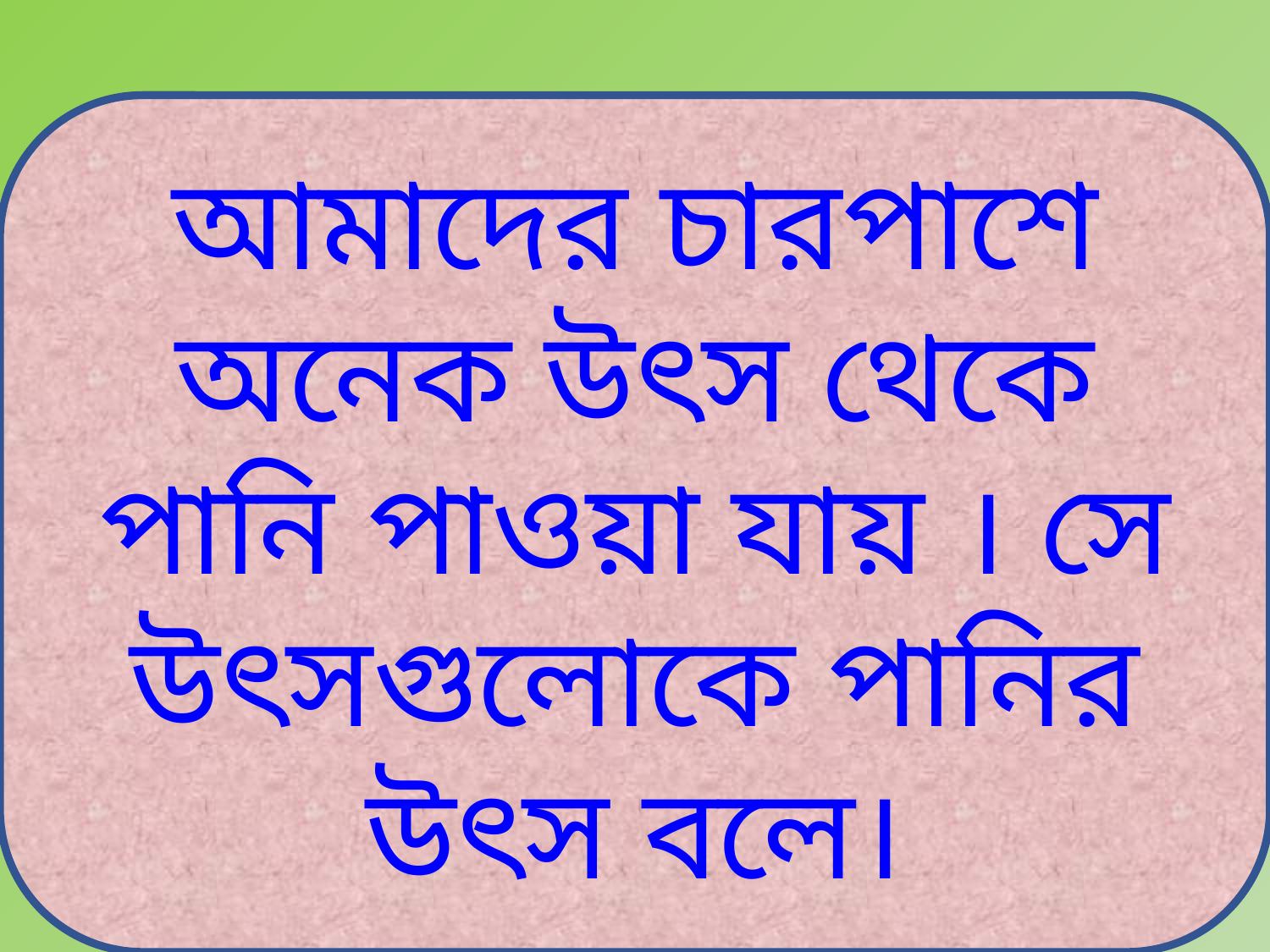

আমাদের চারপাশে অনেক উৎস থেকে পানি পাওয়া যায় । সে উৎসগুলোকে পানির উৎস বলে।